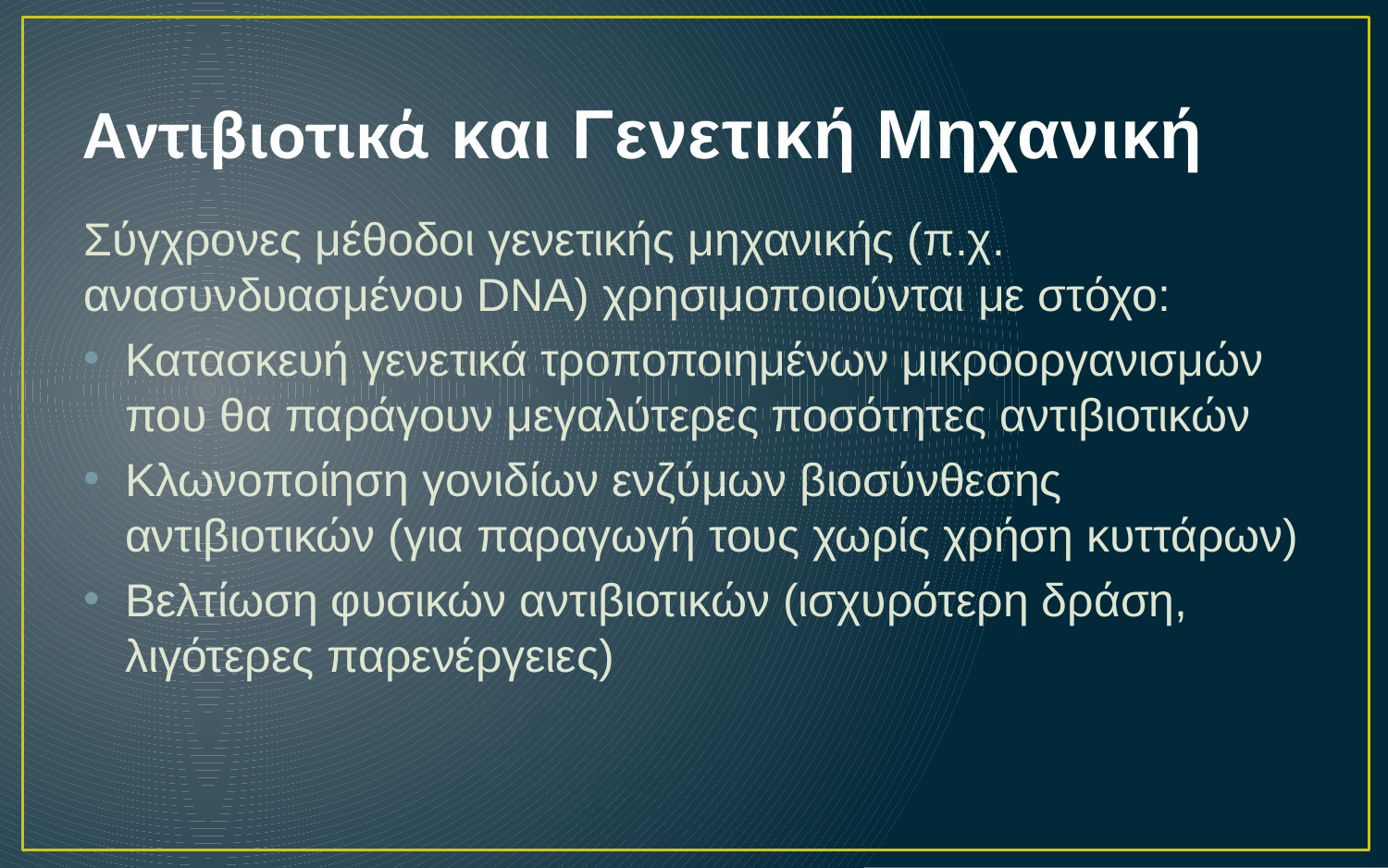

# Αντιβιοτικά και Γενετική Μηχανική
Σύγχρονες μέθοδοι γενετικής μηχανικής (π.χ. ανασυνδυασμένου DNA) χρησιμοποιούνται με στόχο:
Κατασκευή γενετικά τροποποιημένων μικροοργανισμών που θα παράγουν μεγαλύτερες ποσότητες αντιβιοτικών
Κλωνοποίηση γονιδίων ενζύμων βιοσύνθεσης αντιβιοτικών (για παραγωγή τους χωρίς χρήση κυττάρων)
Βελτίωση φυσικών αντιβιοτικών (ισχυρότερη δράση, λιγότερες παρενέργειες)